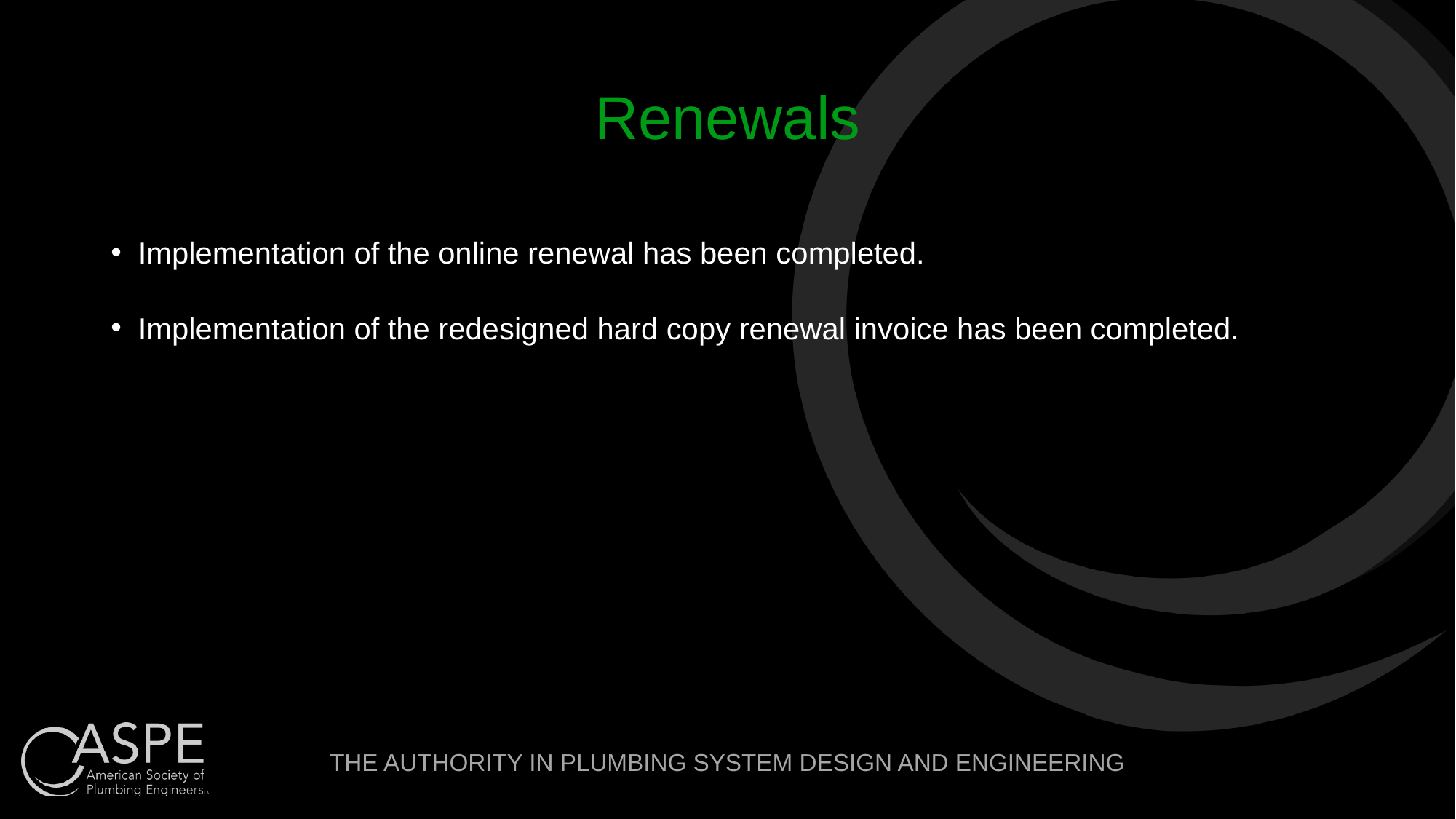

# Renewals
Implementation of the online renewal has been completed.
Implementation of the redesigned hard copy renewal invoice has been completed.